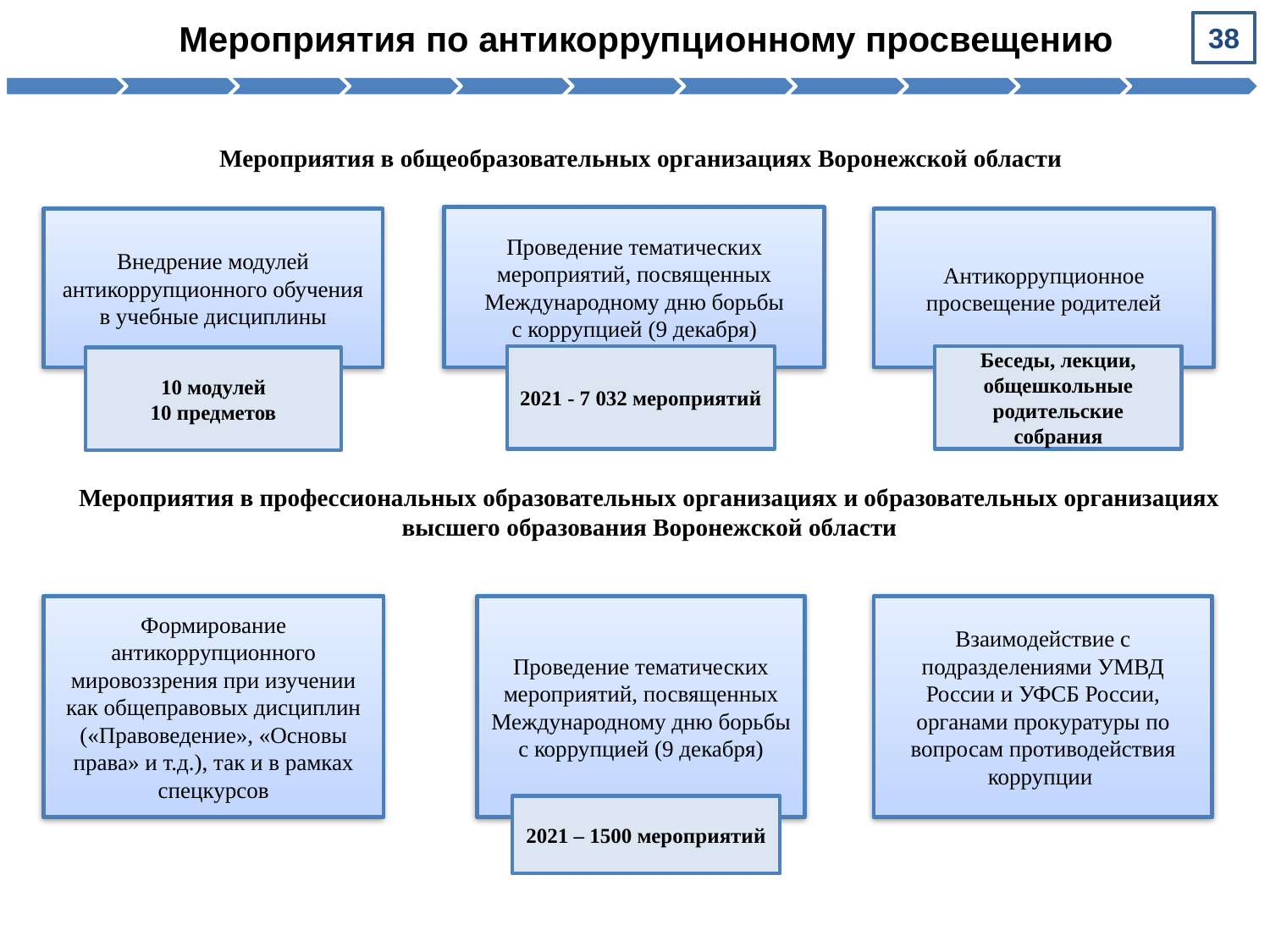

Мероприятия по антикоррупционному просвещению
38

Мероприятия в общеобразовательных организациях Воронежской области
Проведение тематических мероприятий, посвященных Международному дню борьбы с коррупцией (9 декабря)
Внедрение модулей антикоррупционного обучения в учебные дисциплины
Антикоррупционное просвещение родителей
Беседы, лекции, общешкольные родительские собрания
2021 - 7 032 мероприятий
10 модулей
10 предметов
Мероприятия в профессиональных образовательных организациях и образовательных организациях  высшего образования Воронежской области
Формирование антикоррупционного мировоззрения при изучении как общеправовых дисциплин («Правоведение», «Основы права» и т.д.), так и в рамках спецкурсов
Проведение тематических мероприятий, посвященных Международному дню борьбы с коррупцией (9 декабря)
Взаимодействие с подразделениями УМВД России и УФСБ России, органами прокуратуры по вопросам противодействия коррупции
2021 – 1500 мероприятий